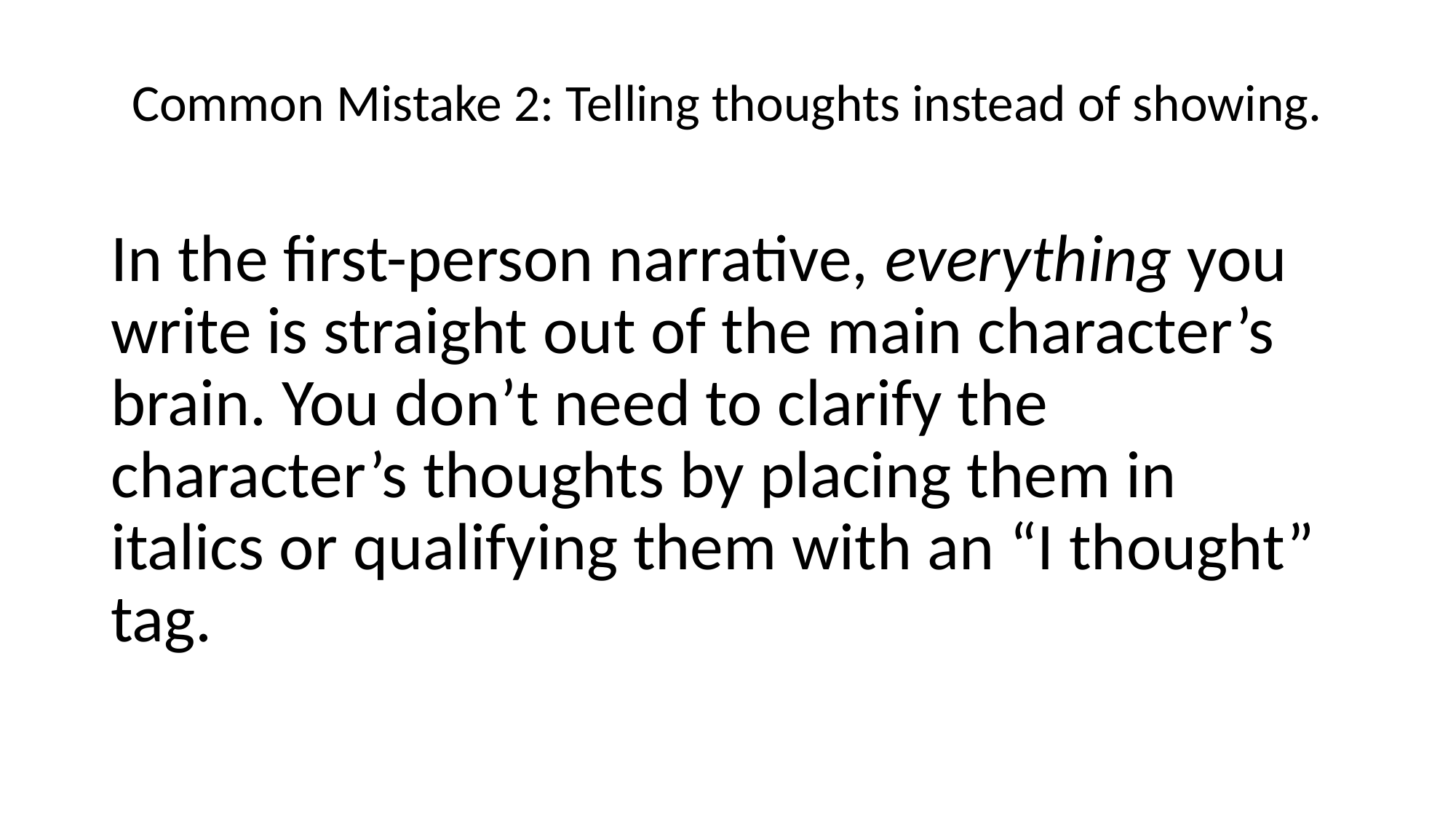

# Common Mistake 2: Telling thoughts instead of showing.
In the first-person narrative, everything you write is straight out of the main character’s brain. You don’t need to clarify the character’s thoughts by placing them in italics or qualifying them with an “I thought” tag.